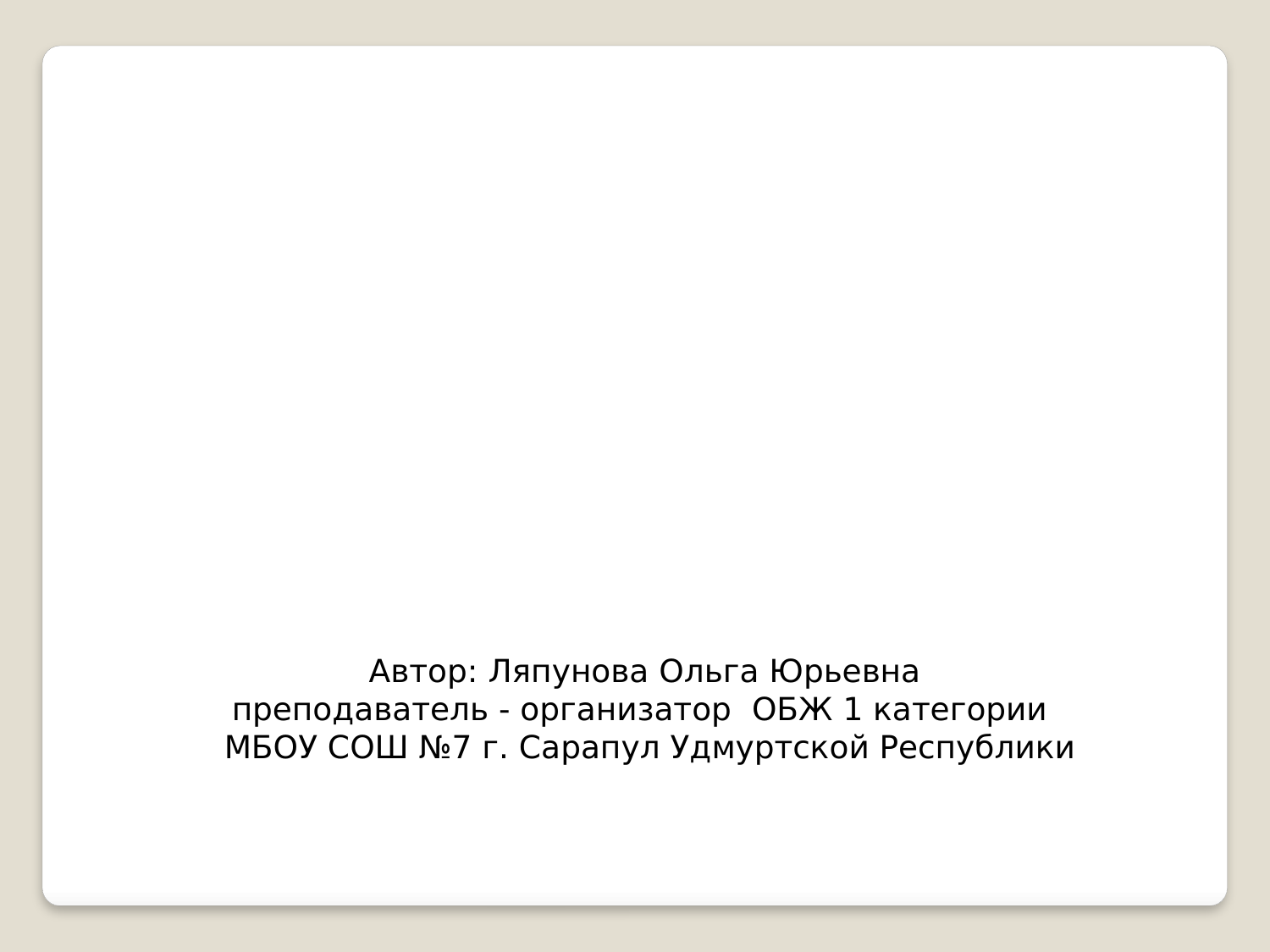

Автор: Ляпунова Ольга Юрьевна
 преподаватель - организатор  ОБЖ 1 категории
 МБОУ СОШ №7 г. Сарапул Удмуртской Республики